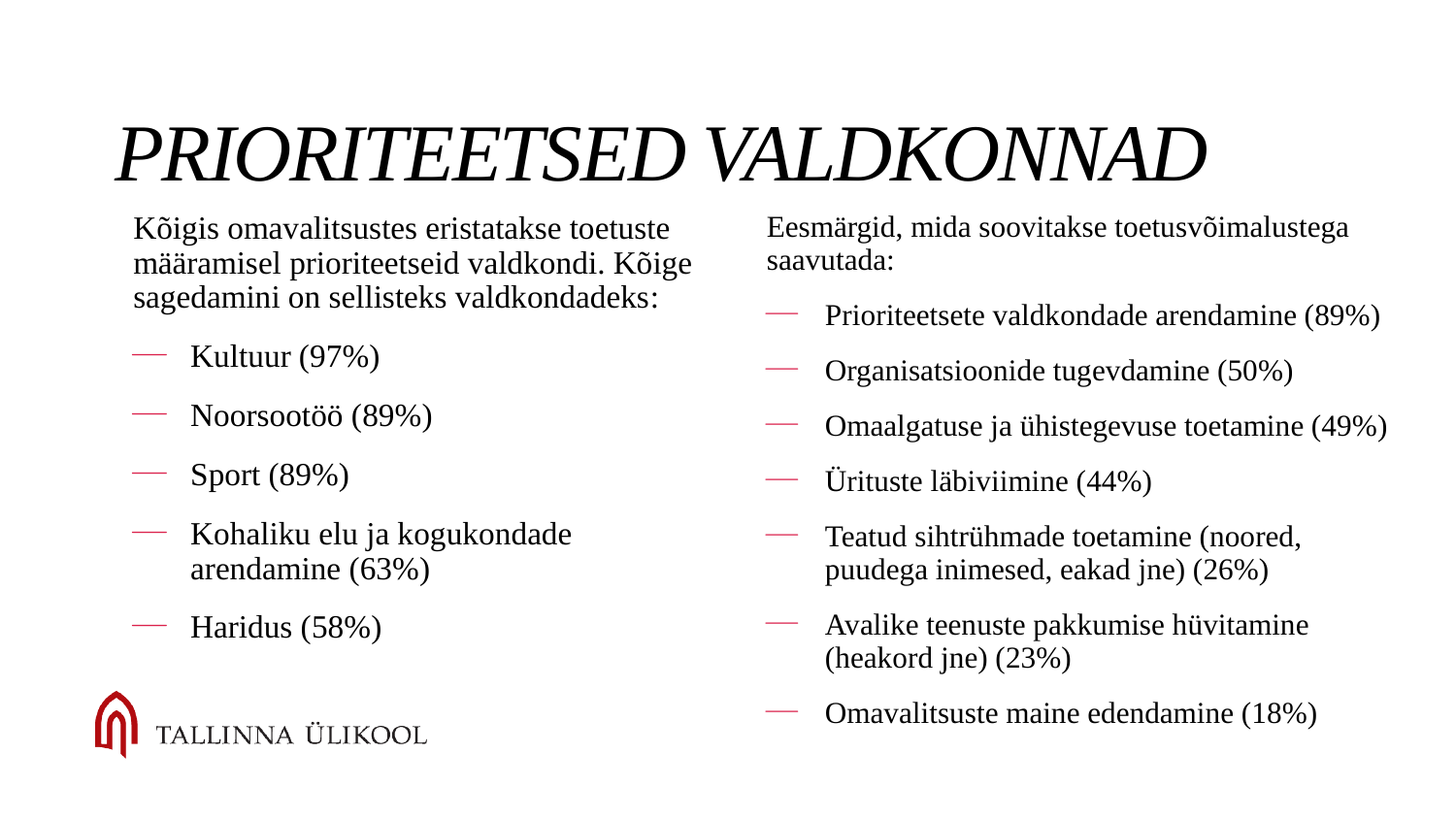

# Prioriteetsed valdkonnad
Kõigis omavalitsustes eristatakse toetuste määramisel prioriteetseid valdkondi. Kõige sagedamini on sellisteks valdkondadeks:
Kultuur (97%)
Noorsootöö (89%)
Sport (89%)
Kohaliku elu ja kogukondade arendamine (63%)
Haridus (58%)
Eesmärgid, mida soovitakse toetusvõimalustega saavutada:
Prioriteetsete valdkondade arendamine (89%)
Organisatsioonide tugevdamine (50%)
Omaalgatuse ja ühistegevuse toetamine (49%)
Ürituste läbiviimine (44%)
Teatud sihtrühmade toetamine (noored, puudega inimesed, eakad jne) (26%)
Avalike teenuste pakkumise hüvitamine (heakord jne) (23%)
Omavalitsuste maine edendamine (18%)